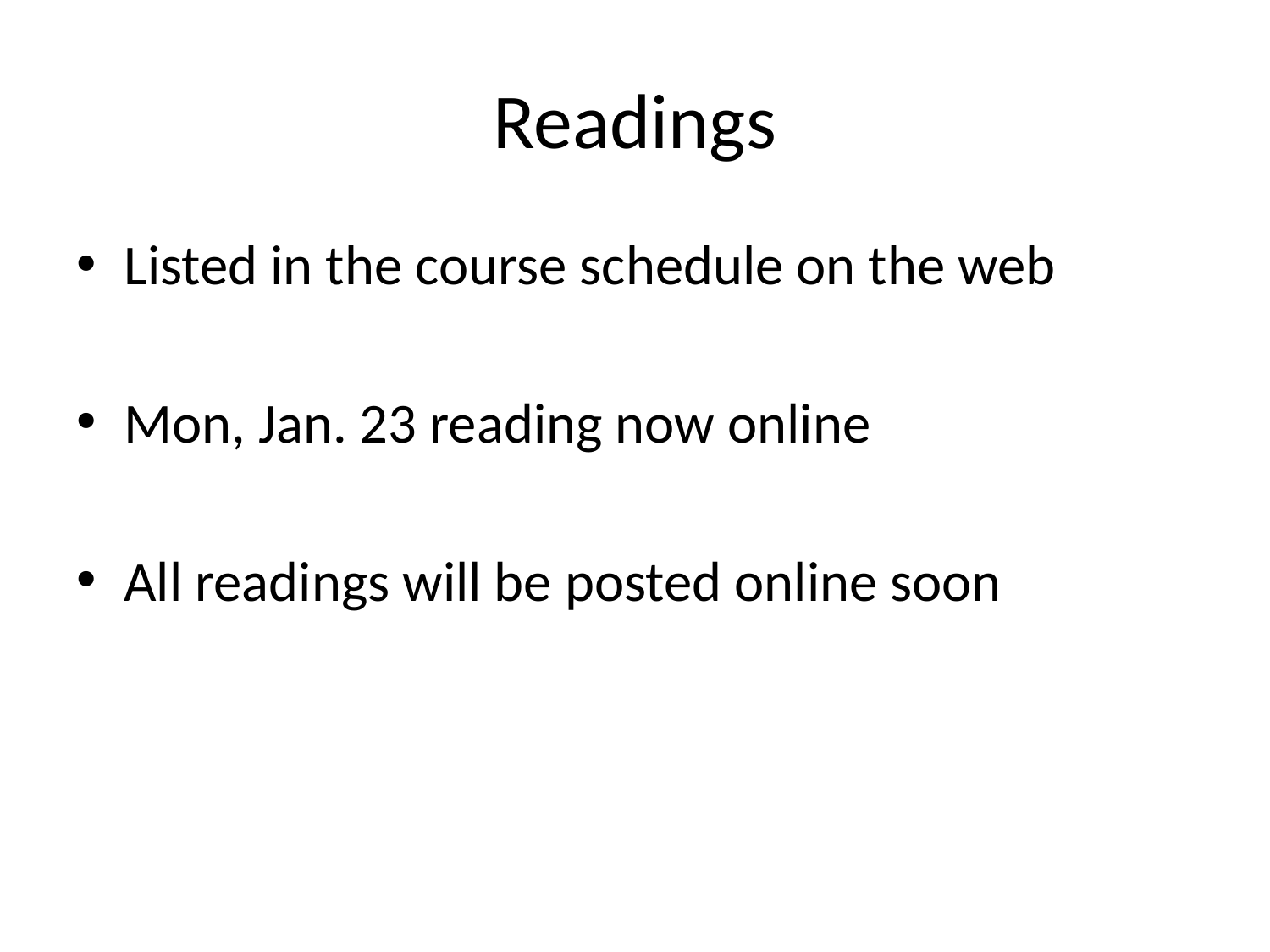

# Readings
Listed in the course schedule on the web

Mon, Jan. 23 reading now online

All readings will be posted online soon